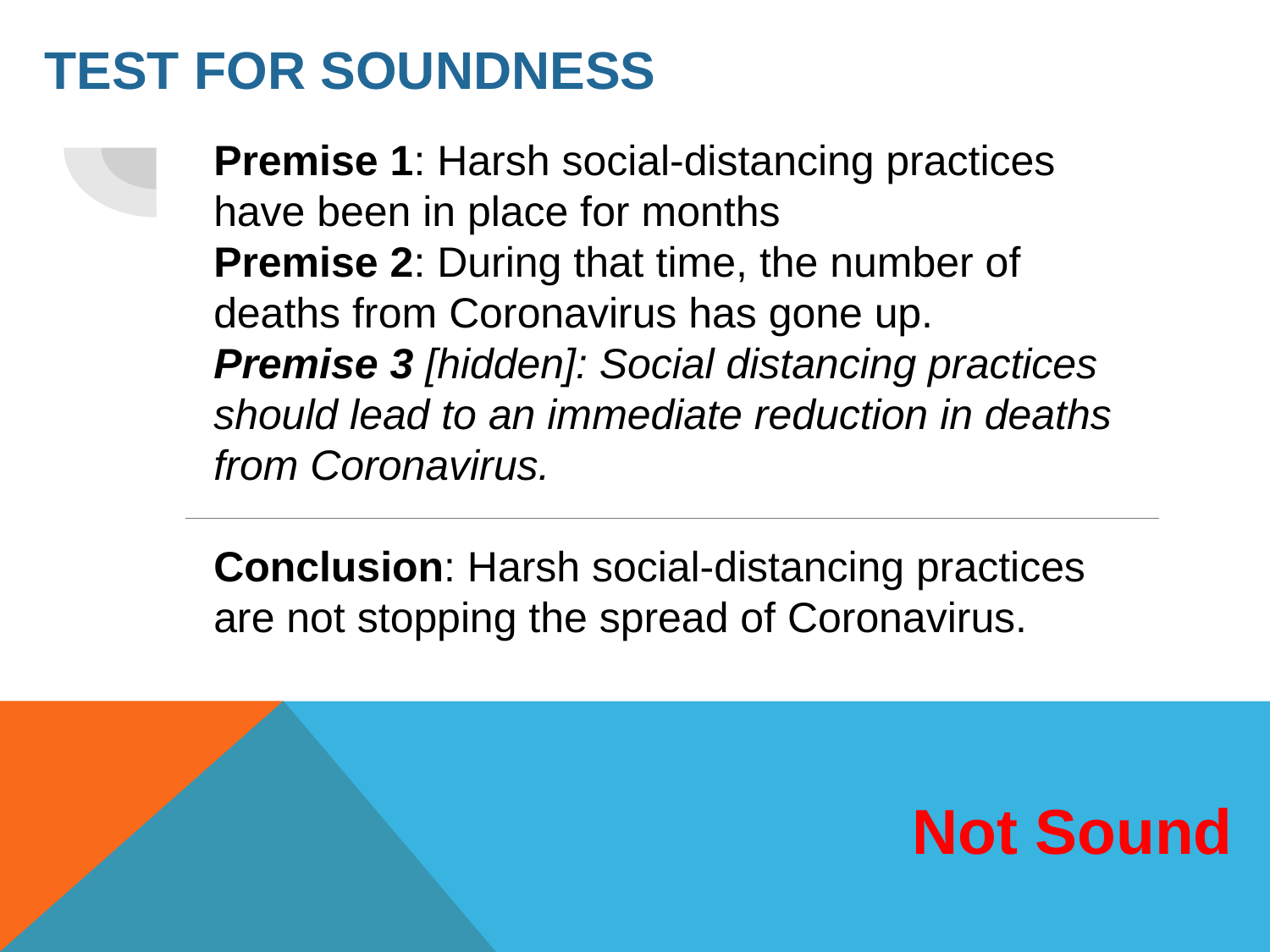

Test for soundness
Premise 1: Harsh social-distancing practices have been in place for months
Premise 2: During that time, the number of deaths from Coronavirus has gone up.
Premise 3 [hidden]: Social distancing practices should lead to an immediate reduction in deaths from Coronavirus.

Conclusion: Harsh social-distancing practices are not stopping the spread of Coronavirus.
Not Sound